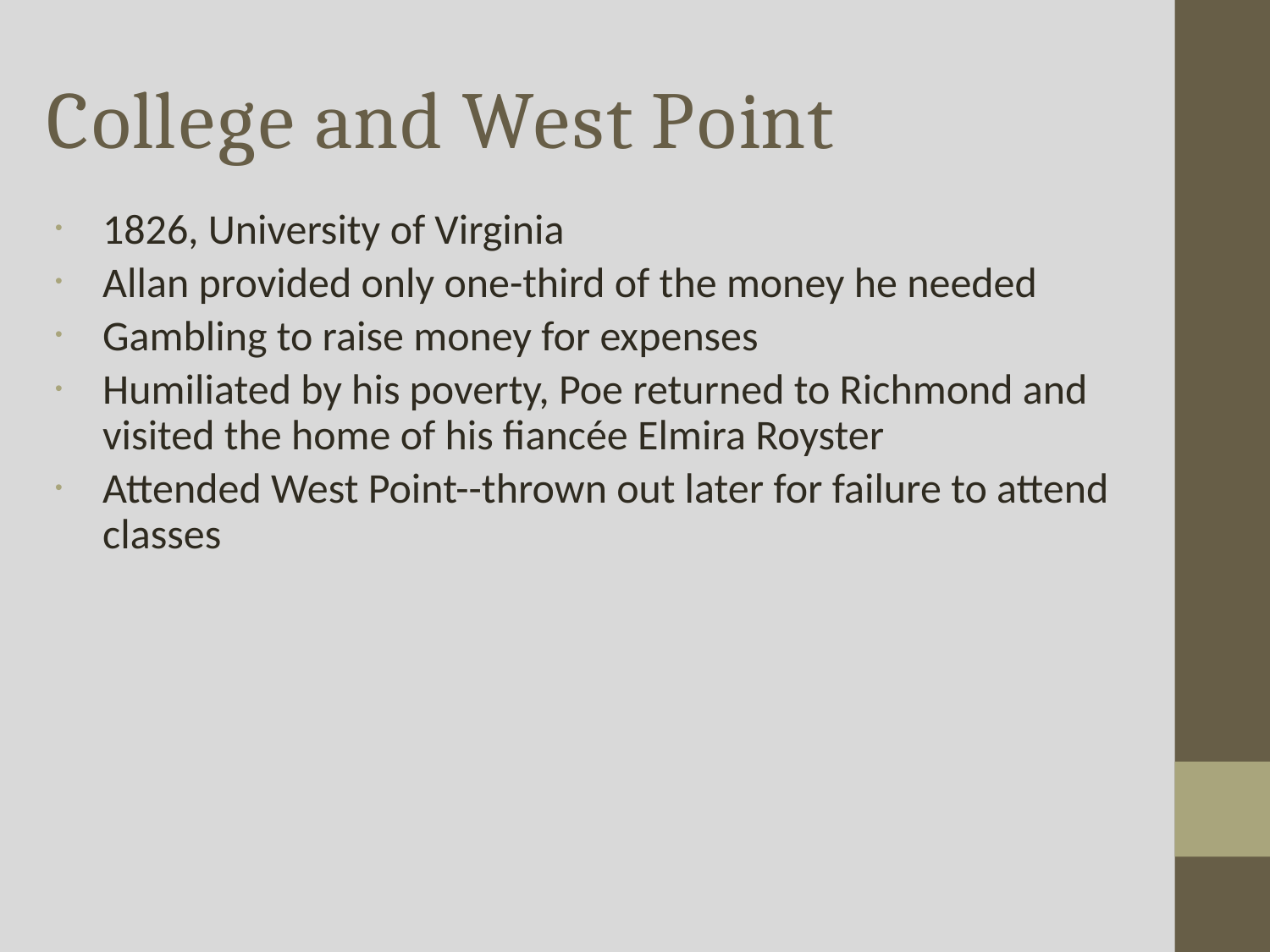

# College and West Point
1826, University of Virginia
Allan provided only one-third of the money he needed
Gambling to raise money for expenses
Humiliated by his poverty, Poe returned to Richmond and visited the home of his fiancée Elmira Royster
Attended West Point--thrown out later for failure to attend classes